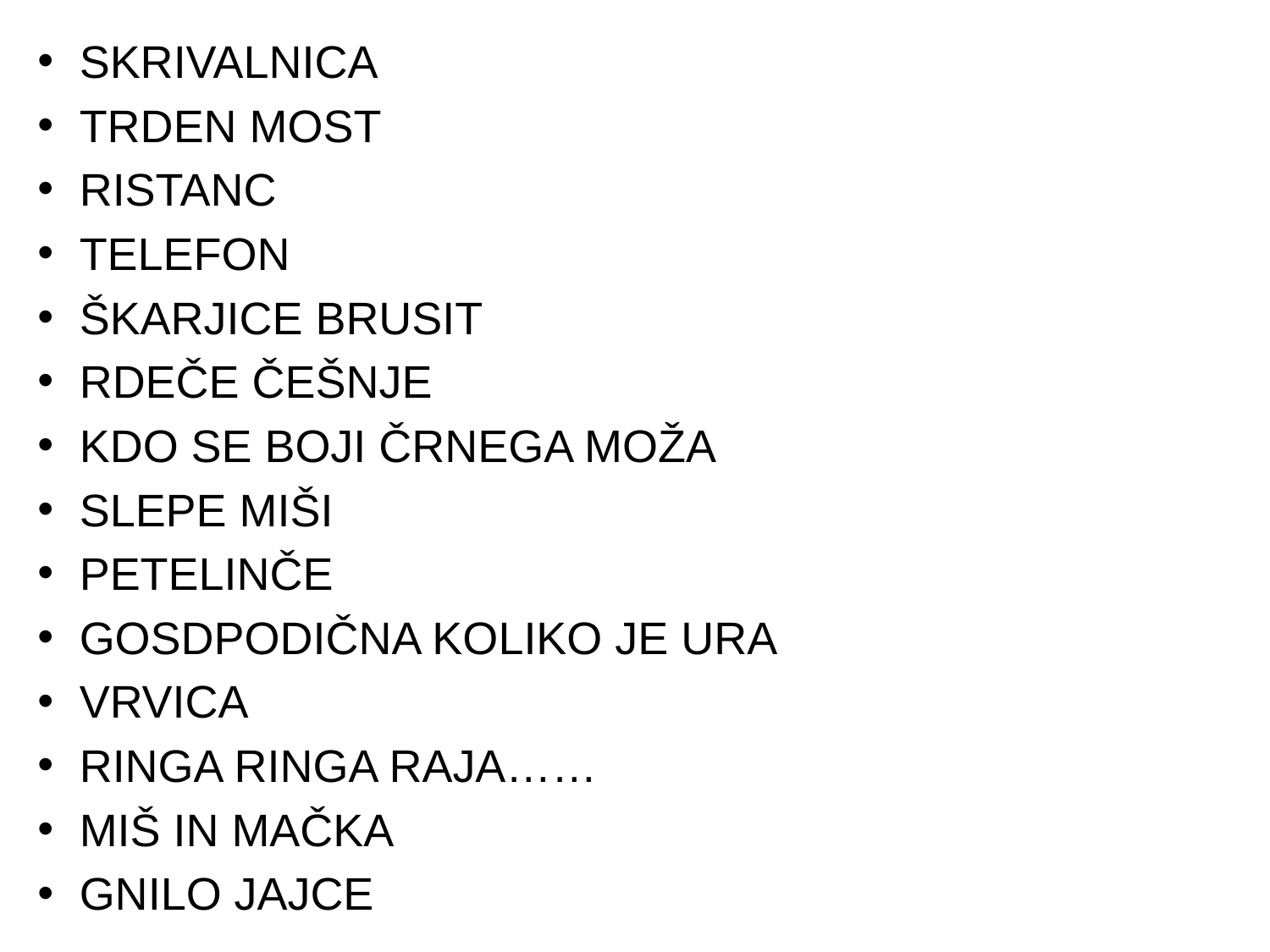

SKRIVALNICA
TRDEN MOST
RISTANC
TELEFON
ŠKARJICE BRUSIT
RDEČE ČEŠNJE
KDO SE BOJI ČRNEGA MOŽA
SLEPE MIŠI
PETELINČE
GOSDPODIČNA KOLIKO JE URA
VRVICA
RINGA RINGA RAJA……
MIŠ IN MAČKA
GNILO JAJCE